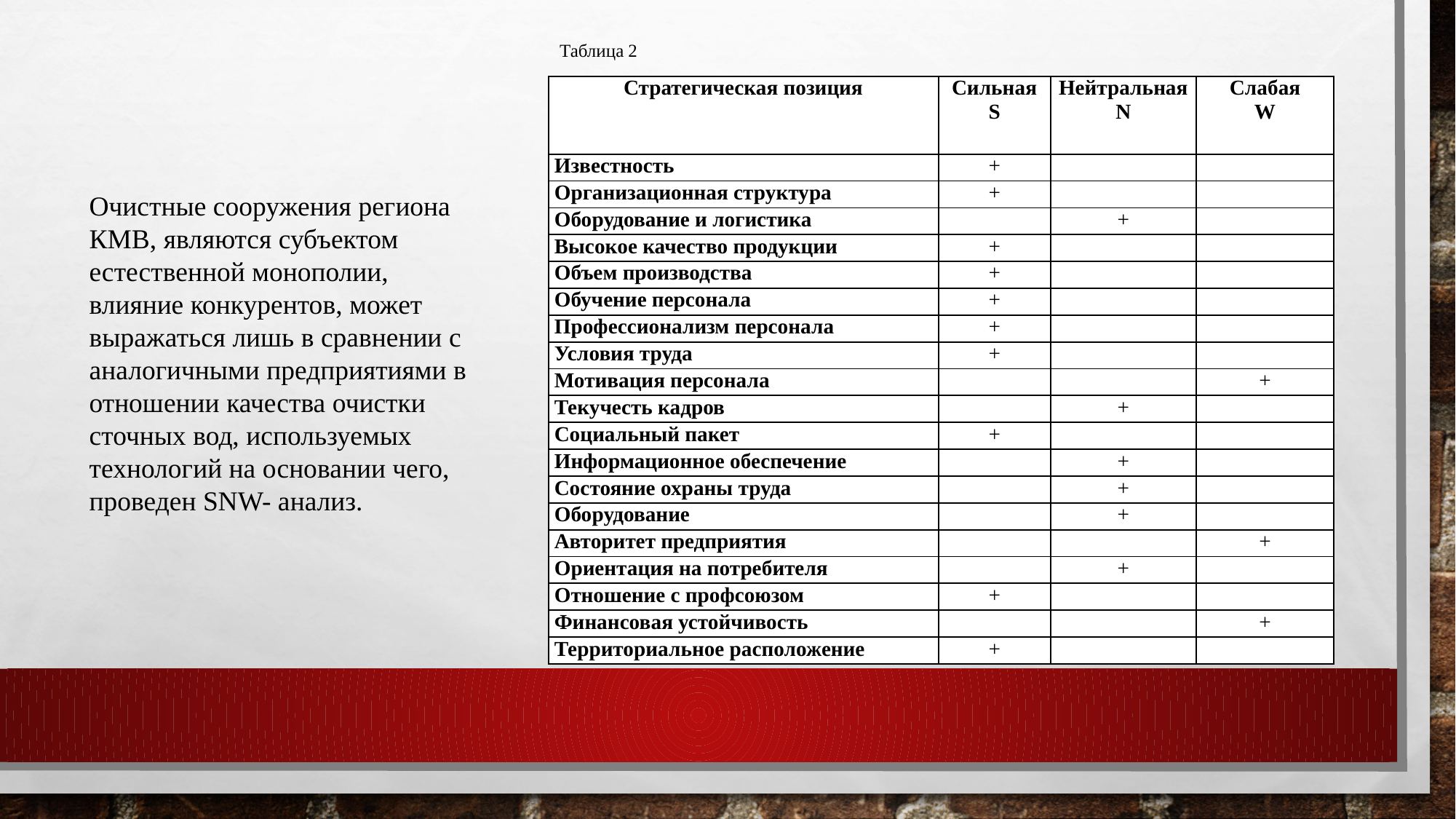

Таблица 2
| Стратегическая позиция | Сильная S | Нейтральная N | Слабая W |
| --- | --- | --- | --- |
| Известность | + |  |  |
| Организационная структура | + |  |  |
| Оборудование и логистика |  | + |  |
| Высокое качество продукции | + |  |  |
| Объем производства | + |  |  |
| Обучение персонала | + |  |  |
| Профессионализм персонала | + |  |  |
| Условия труда | + |  |  |
| Мотивация персонала |  |  | + |
| Текучесть кадров |  | + |  |
| Социальный пакет | + |  |  |
| Информационное обеспечение |  | + |  |
| Состояние охраны труда |  | + |  |
| Оборудование |  | + |  |
| Авторитет предприятия |  |  | + |
| Ориентация на потребителя |  | + |  |
| Отношение с профсоюзом | + |  |  |
| Финансовая устойчивость |  |  | + |
| Территориальное расположение | + |  |  |
Очистные сооружения региона КМВ, являются субъектом естественной монополии, влияние конкурентов, может выражаться лишь в сравнении с аналогичными предприятиями в отношении качества очистки сточных вод, используемых технологий на основании чего, проведен SNW- анализ.